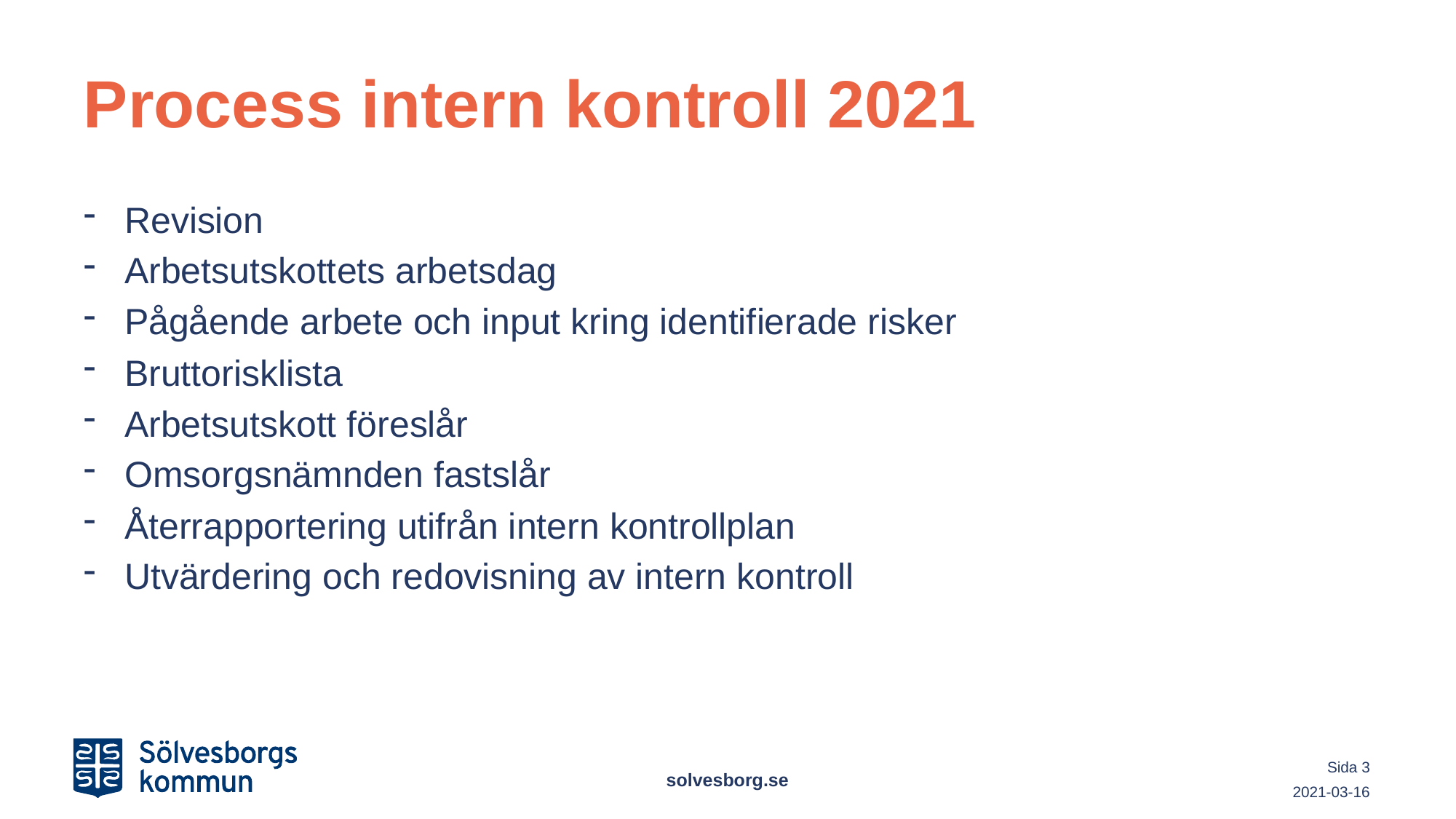

# Process intern kontroll 2021
Revision
Arbetsutskottets arbetsdag
Pågående arbete och input kring identifierade risker
Bruttorisklista
Arbetsutskott föreslår
Omsorgsnämnden fastslår
Återrapportering utifrån intern kontrollplan
Utvärdering och redovisning av intern kontroll
solvesborg.se
Sida 3
2021-03-16